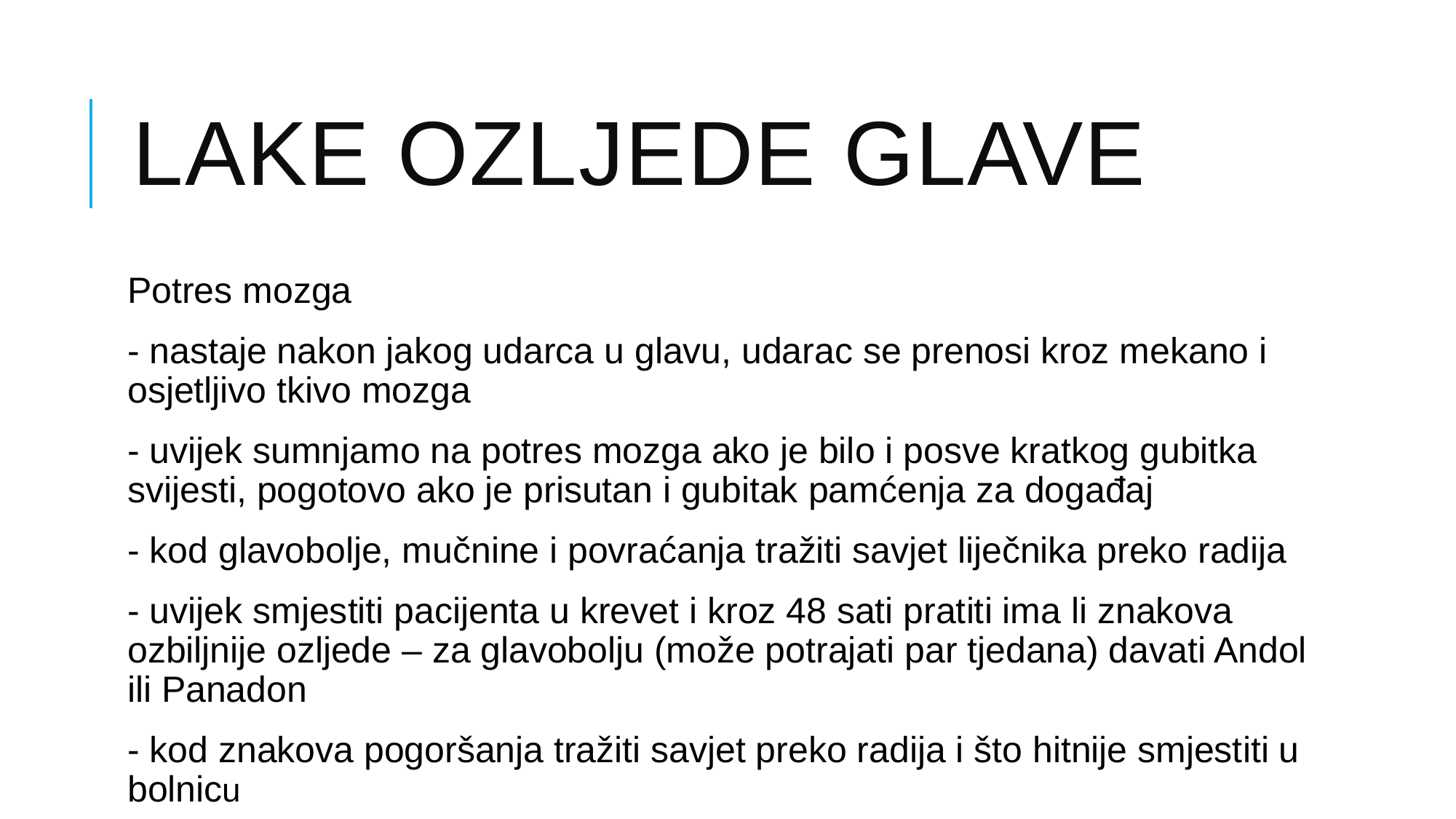

# LAKE OZLJEDE GLAVE
Potres mozga
- nastaje nakon jakog udarca u glavu, udarac se prenosi kroz mekano i osjetljivo tkivo mozga
- uvijek sumnjamo na potres mozga ako je bilo i posve kratkog gubitka svijesti, pogotovo ako je prisutan i gubitak pamćenja za događaj
- kod glavobolje, mučnine i povraćanja tražiti savjet liječnika preko radija
- uvijek smjestiti pacijenta u krevet i kroz 48 sati pratiti ima li znakova ozbiljnije ozljede – za glavobolju (može potrajati par tjedana) davati Andol ili Panadon
- kod znakova pogoršanja tražiti savjet preko radija i što hitnije smjestiti u bolnicu